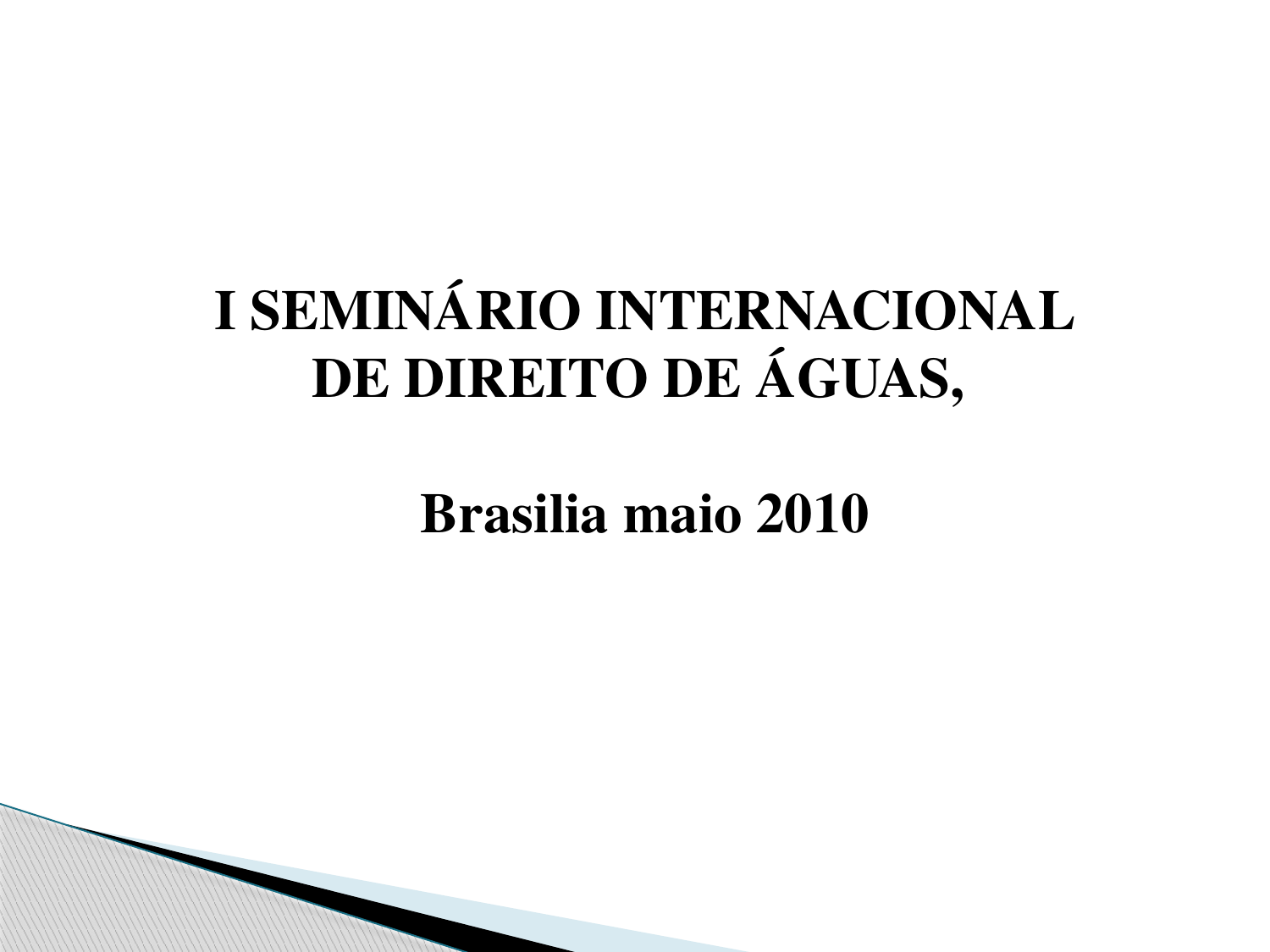

I SEMINÁRIO INTERNACIONAL DE DIREITO DE ÁGUAS,
Brasilia maio 2010